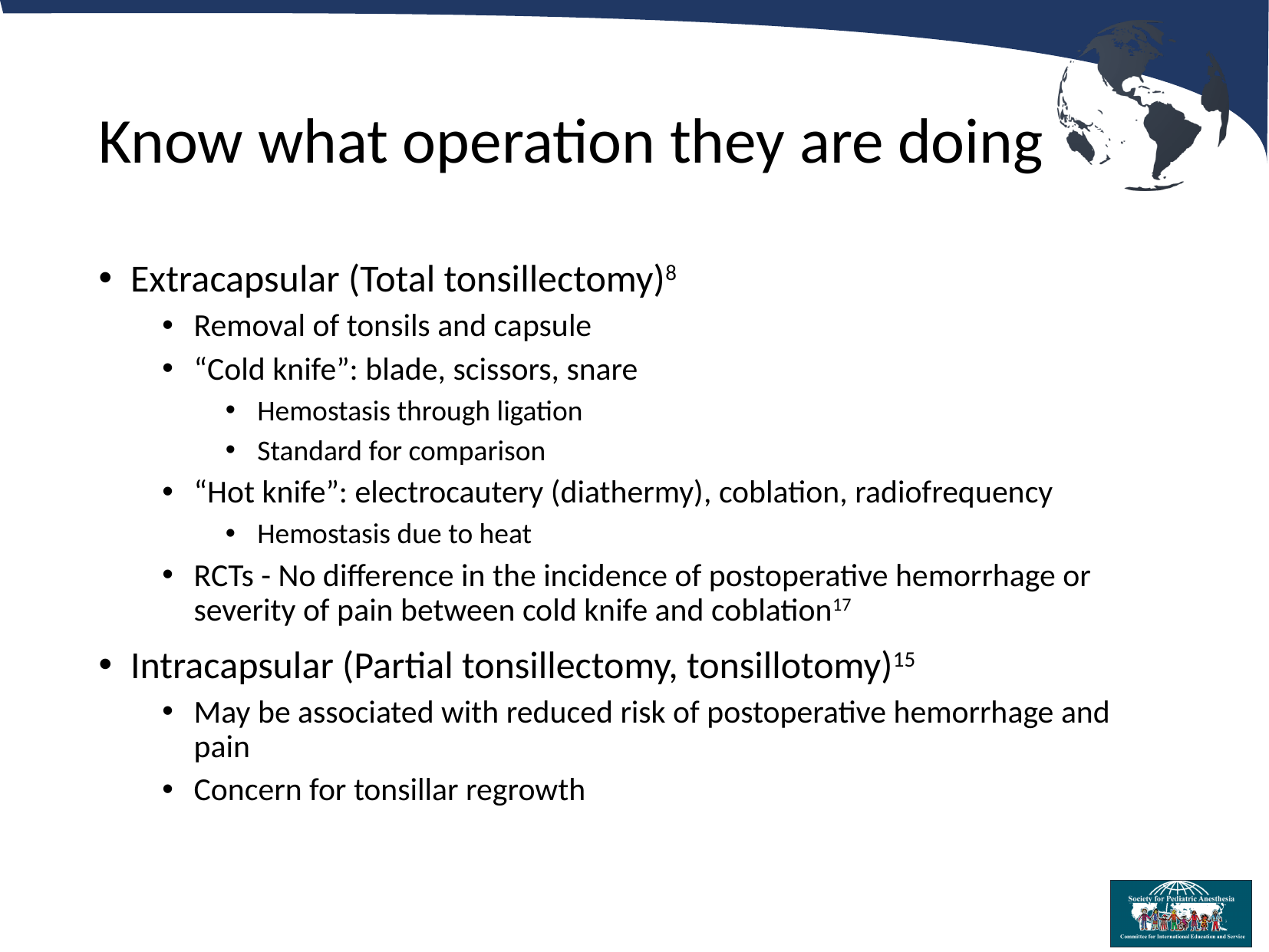

# Know what operation they are doing
Extracapsular (Total tonsillectomy)8
Removal of tonsils and capsule
“Cold knife”: blade, scissors, snare
Hemostasis through ligation
Standard for comparison
“Hot knife”: electrocautery (diathermy), coblation, radiofrequency
Hemostasis due to heat
RCTs - No difference in the incidence of postoperative hemorrhage or severity of pain between cold knife and coblation17
Intracapsular (Partial tonsillectomy, tonsillotomy)15
May be associated with reduced risk of postoperative hemorrhage and pain
Concern for tonsillar regrowth